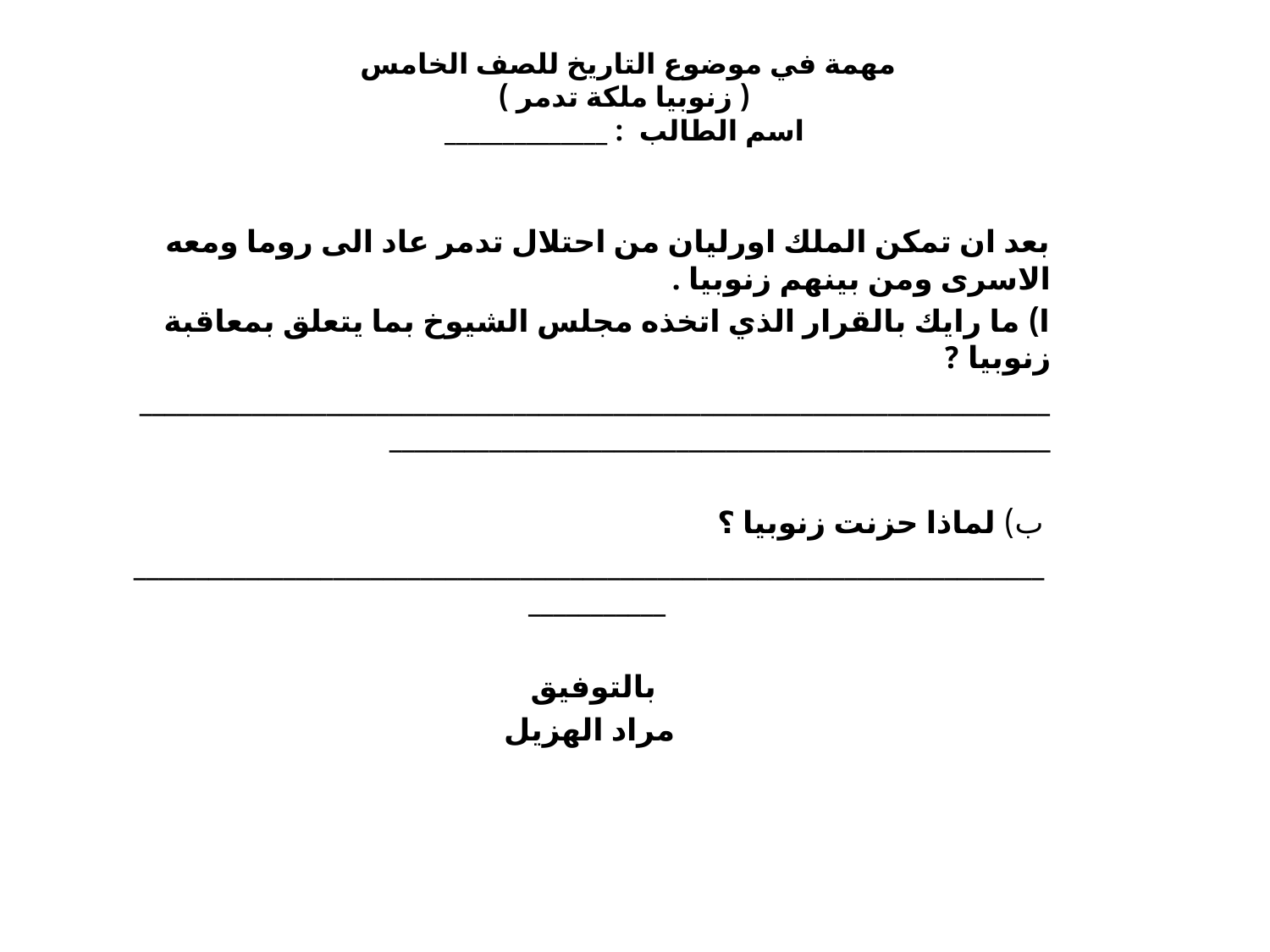

# مهمة في موضوع التاريخ للصف الخامس ( زنوبيا ملكة تدمر ) اسم الطالب  : ______________
بعد ان تمكن الملك اورليان من احتلال تدمر عاد الى روما ومعه الاسرى ومن بينهم زنوبيا .
ا) ما رايك بالقرار الذي اتخذه مجلس الشيوخ بما يتعلق بمعاقبة زنوبيا ?
______________________________________________________________________________________________________________________________

 ب) لماذا حزنت زنوبيا ؟
____________________________________________________________________________________

بالتوفيق
مراد الهزيل